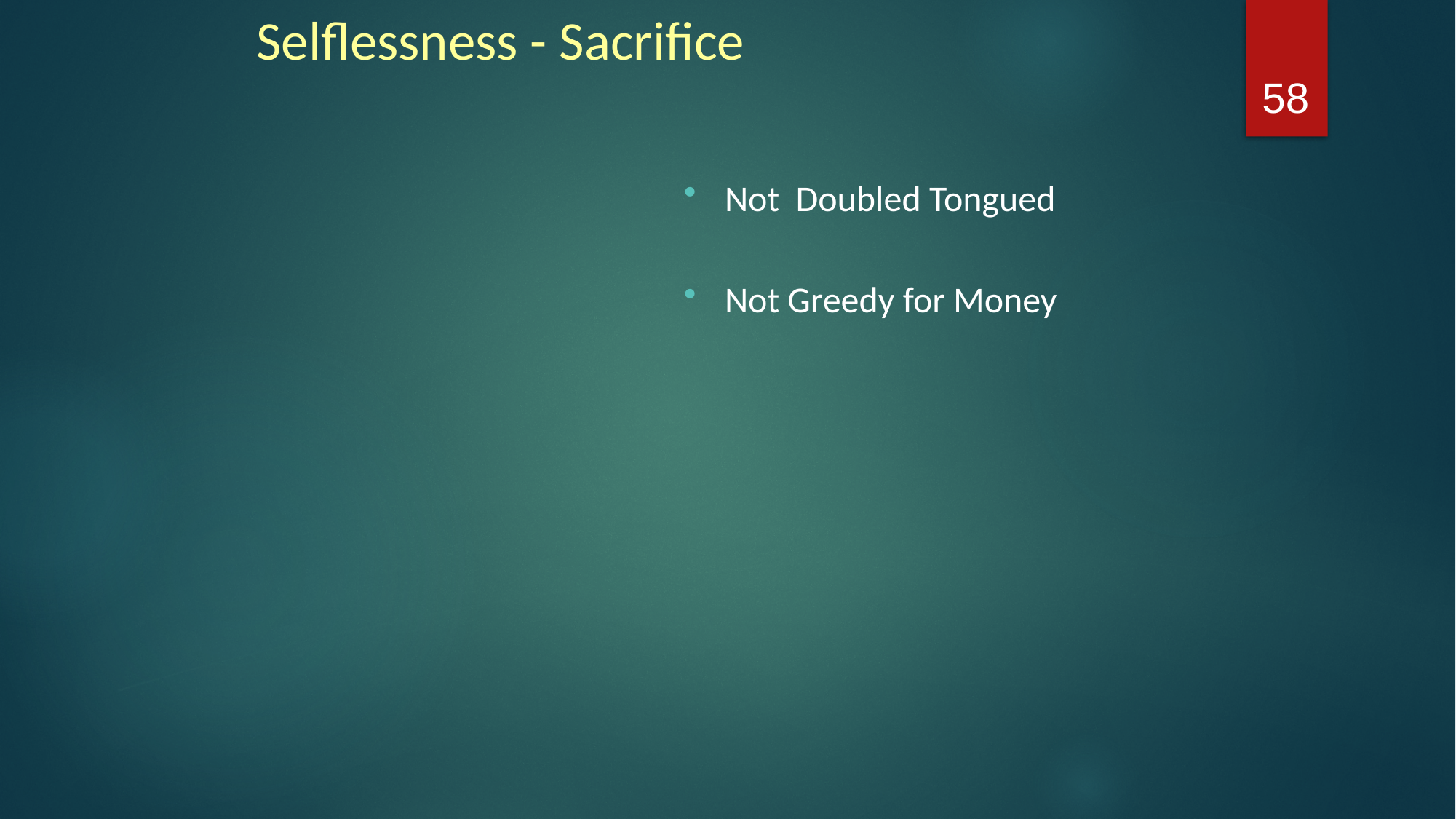

# Selflessness - Sacrifice
58

Not  Doubled Tongued

Not Greedy for Money